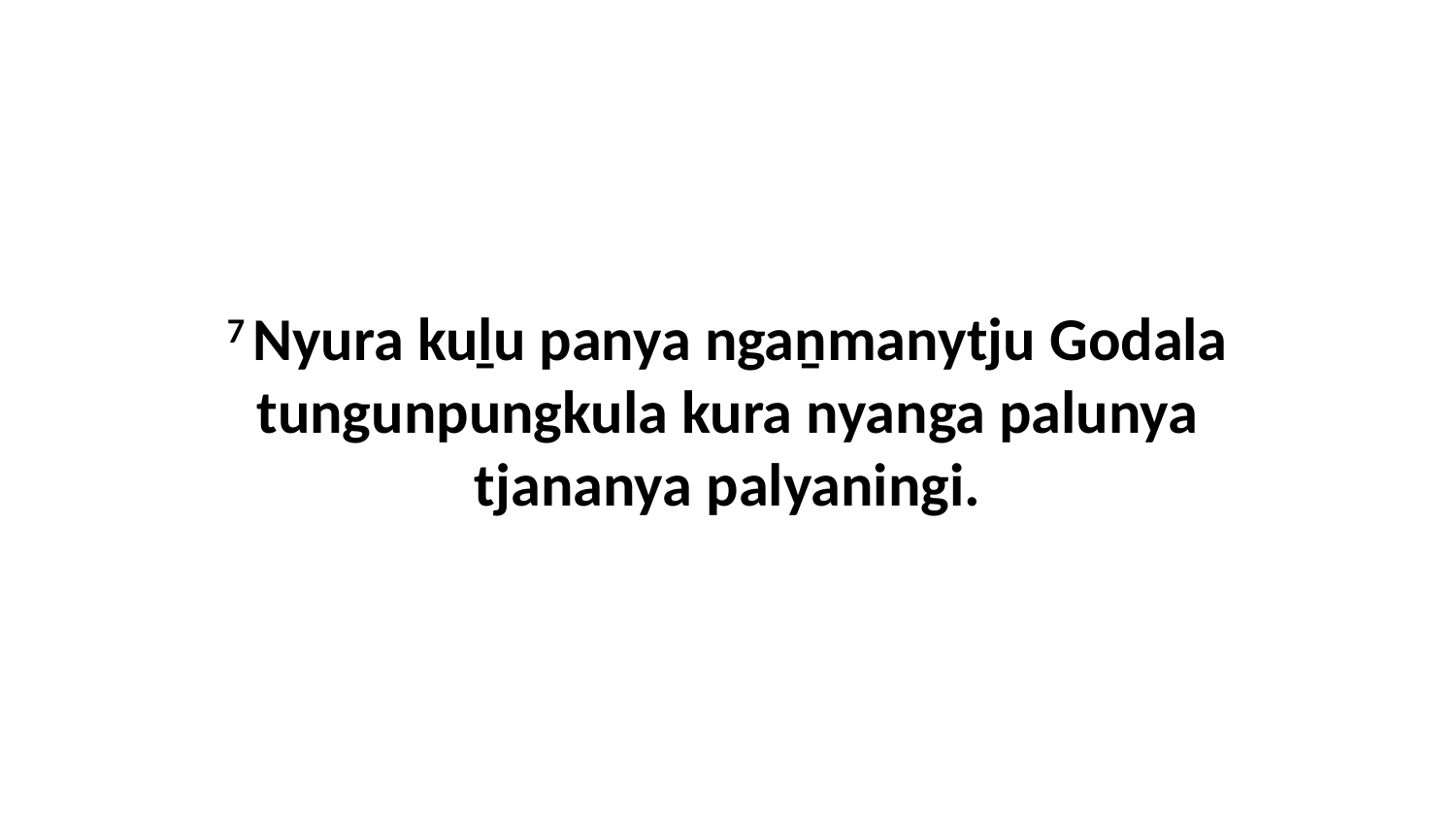

7 Nyura kuḻu panya ngaṉmanytju Godala tungunpungkula kura nyanga palunya tjananya palyaningi.